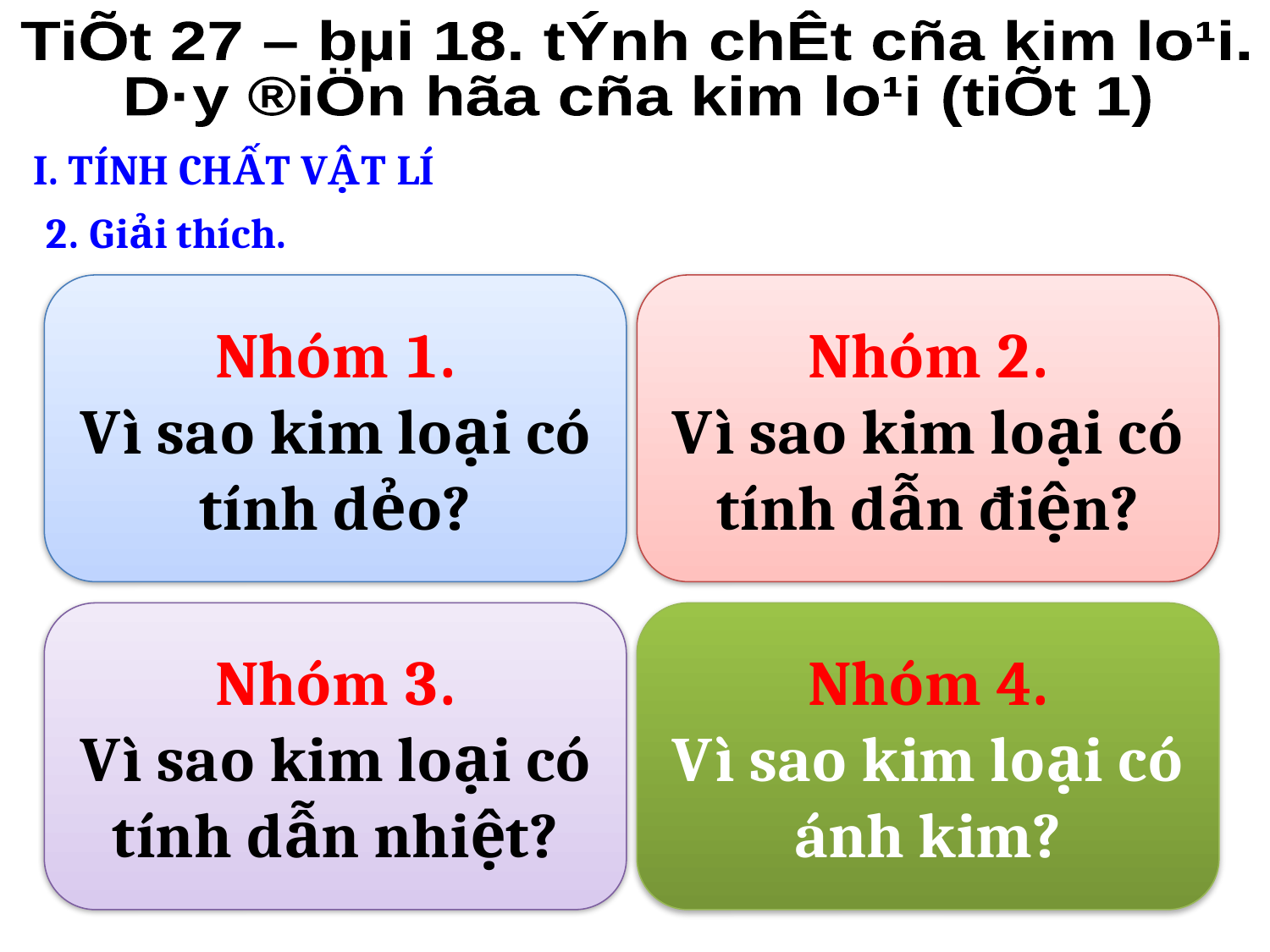

TiÕt 27 – bµi 18. tÝnh chÊt cña kim lo¹i.
D·y ®iÖn hãa cña kim lo¹i (tiÕt 1)
I. TÍNH CHẤT VẬT LÍ
2. Giải thích.
Nhóm 1.
Vì sao kim loại có tính dẻo?
Nhóm 2.
Vì sao kim loại có tính dẫn điện?
Nhóm 3.
Vì sao kim loại có tính dẫn nhiệt?
Nhóm 4.
Vì sao kim loại có ánh kim?